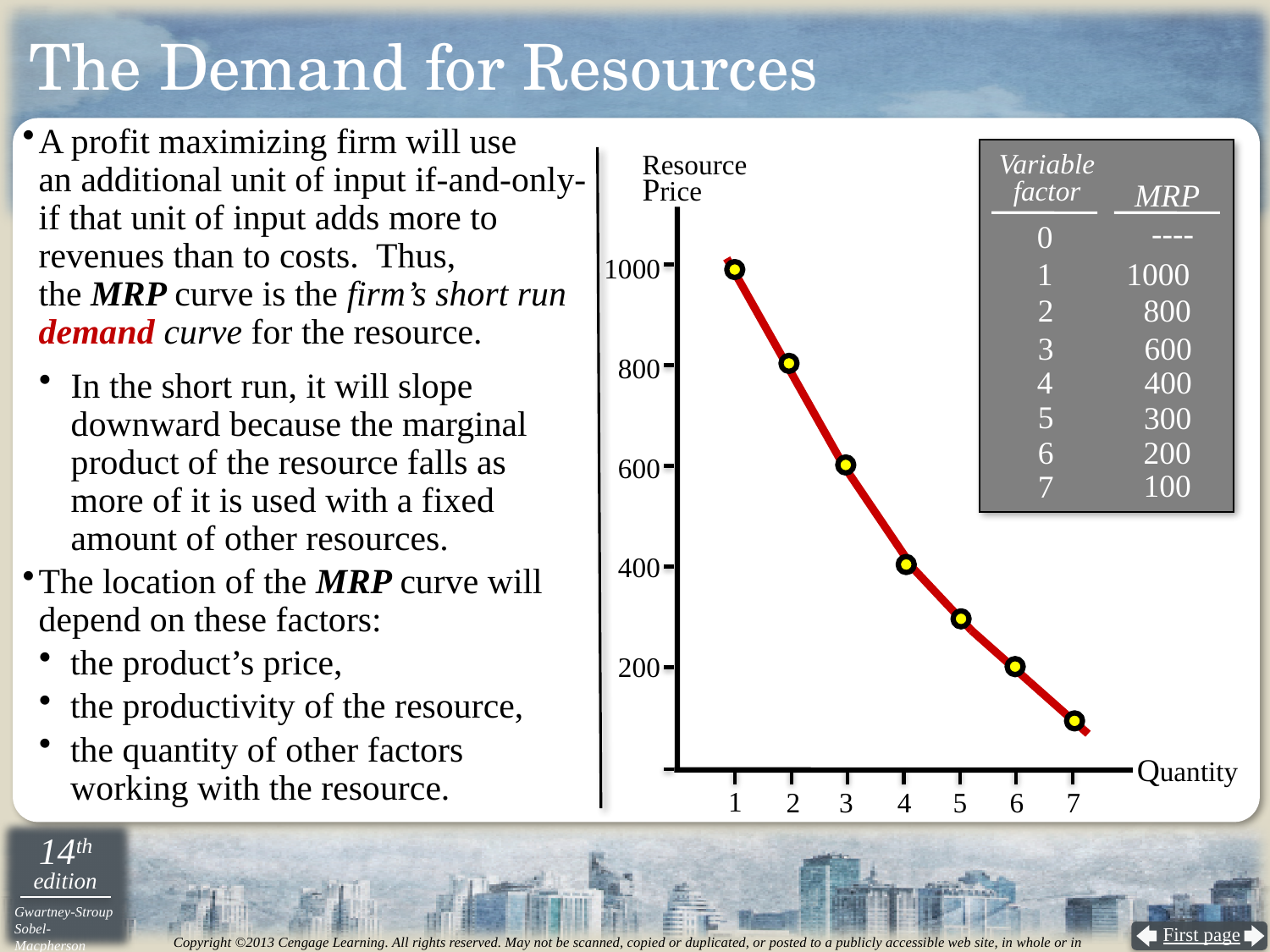

# The Demand for Resources
A profit maximizing firm will use
an additional unit of input if-and-only-if that unit of input adds more to revenues than to costs.  Thus,
the MRP curve is the firm’s short run demand curve for the resource.
In the short run, it will slope downward because the marginal product of the resource falls as
more of it is used with a fixed amount of other resources.
The location of the MRP curve will depend on these factors:
the product’s price,
the productivity of the resource,
the quantity of other factors working with the resource.

 MRP
Variable
factor
Resource Price

----
  0

1000
  1
  1000

  2
  800
  600
  3
800

  400
  4
  5
  300
  6
  200
600

  100
  7
400

200

Quantity
1
2
3
4
5
6
7